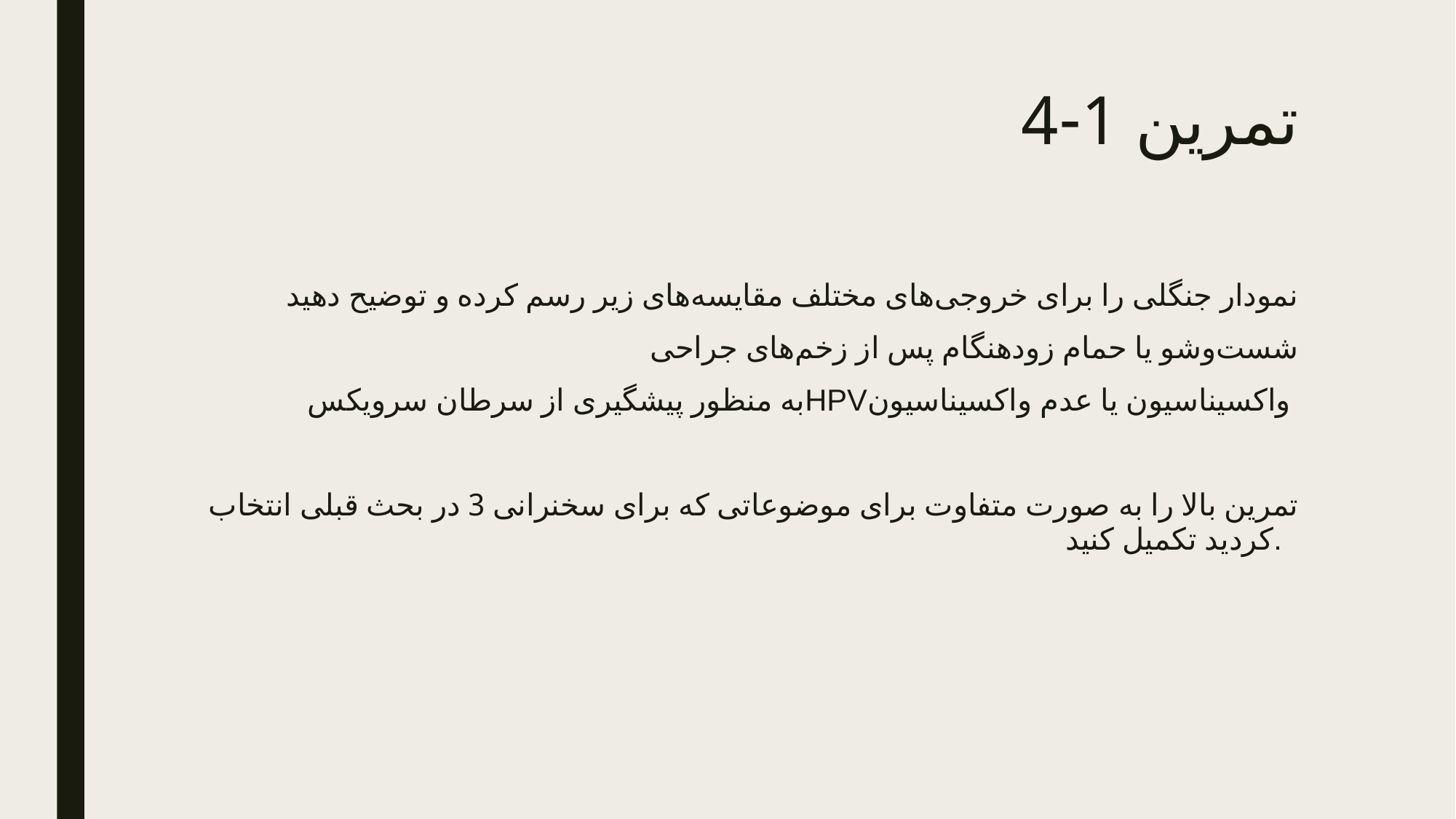

# تمرین 1-4
نمودار جنگلی را برای خروجی‌های مختلف مقایسه‌های زیر رسم کرده و توضیح دهید
     شست‌و‌شو یا حمام زودهنگام پس از زخم‌های جراحی
      به منظور پیشگیری از سرطان سرویکسHPVواکسیناسیون یا عدم واکسیناسیون

تمرین بالا را به صورت متفاوت برای موضوعاتی که برای سخنرانی 3 در بحث قبلی انتخاب کردید تکمیل کنید.